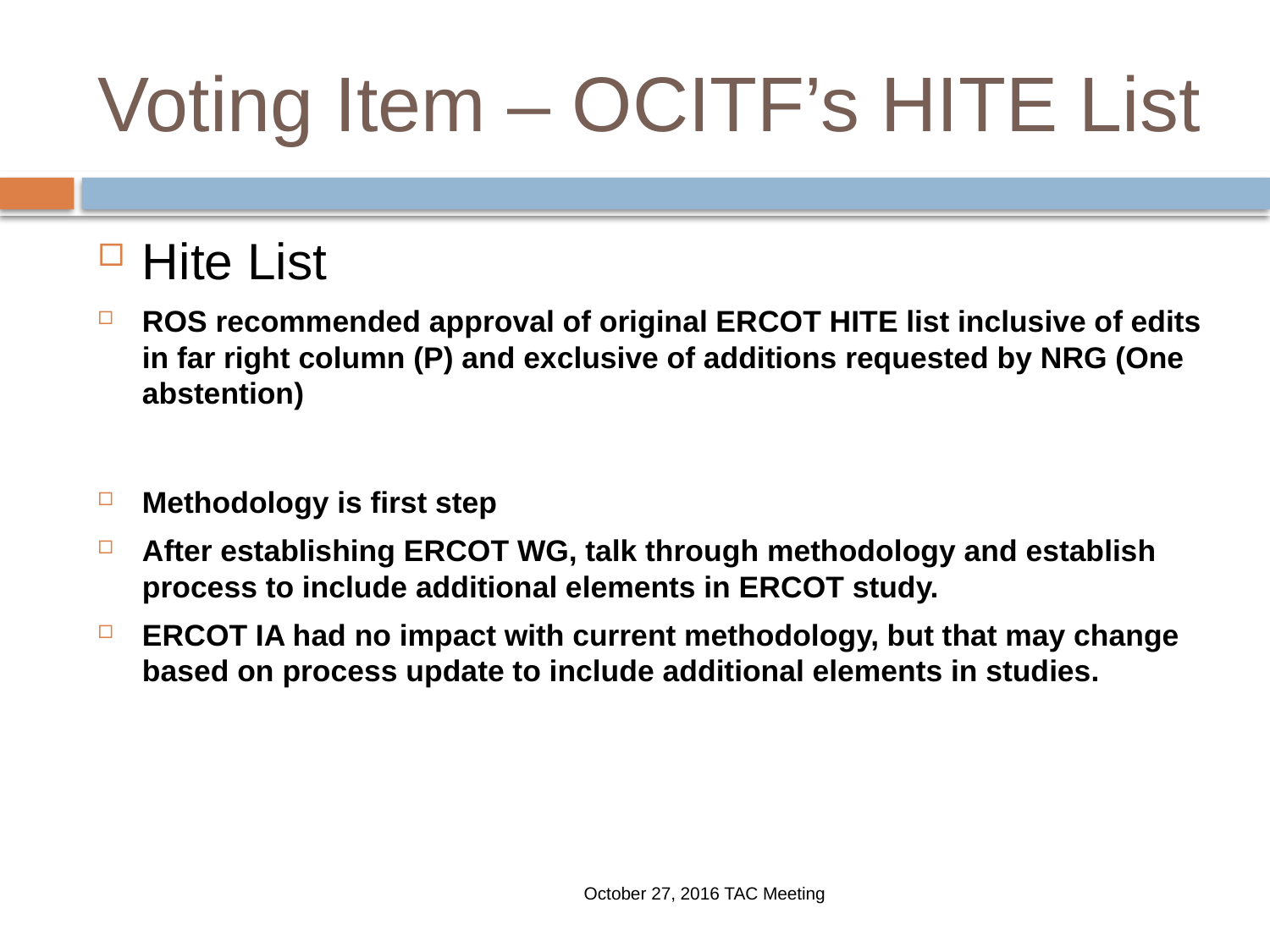

# Voting Item – OCITF’s HITE List
Hite List
ROS recommended approval of original ERCOT HITE list inclusive of edits in far right column (P) and exclusive of additions requested by NRG (One abstention)

Methodology is first step
After establishing ERCOT WG, talk through methodology and establish process to include additional elements in ERCOT study.
ERCOT IA had no impact with current methodology, but that may change based on process update to include additional elements in studies.

October 27, 2016 TAC Meeting